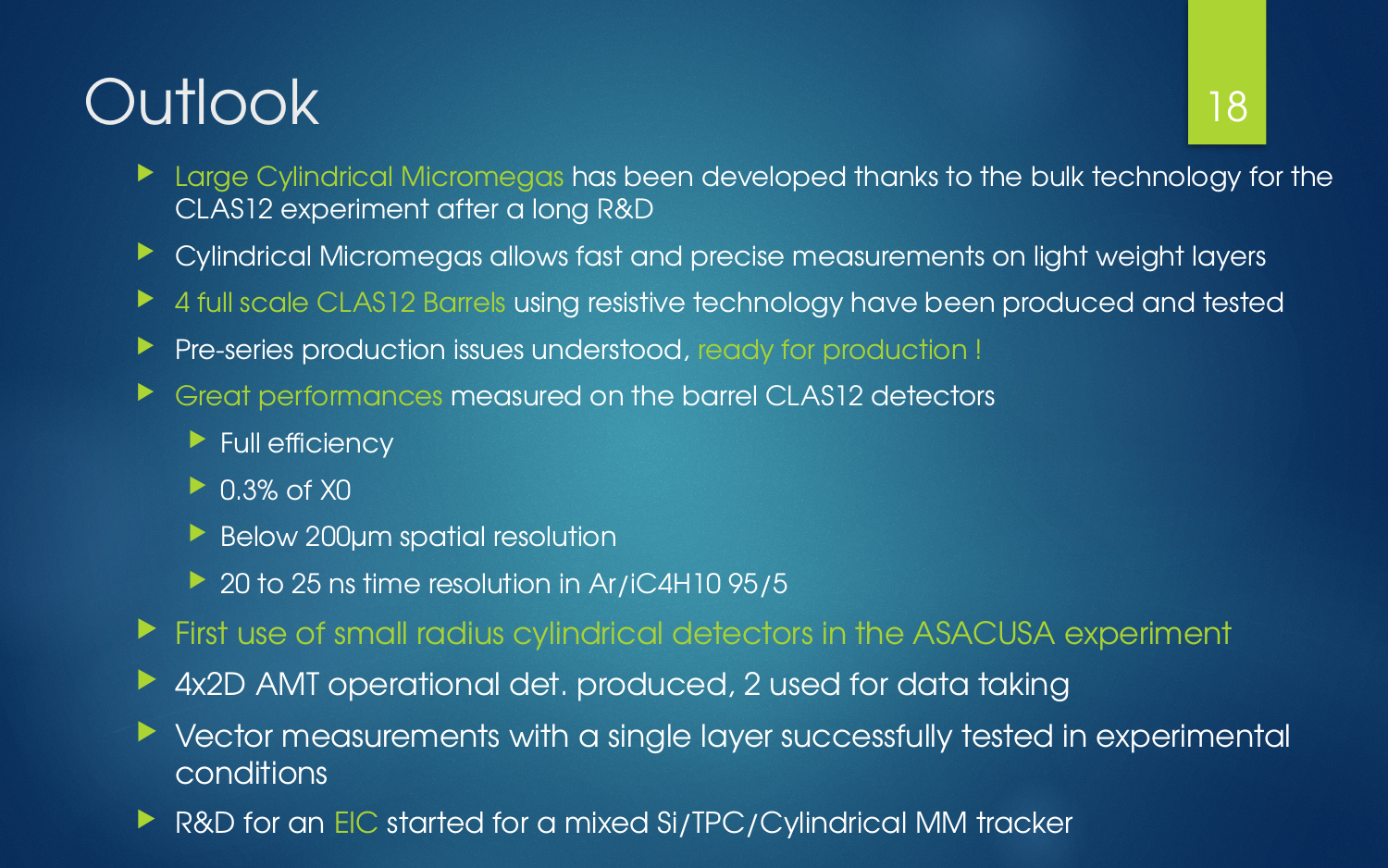

18
# Outlook
Large Cylindrical Micromegas has been developed thanks to the bulk technology for the CLAS12 experiment after a long R&D
Cylindrical Micromegas allows fast and precise measurements on light weight layers
4 full scale CLAS12 Barrels using resistive technology have been produced and tested
Pre-series production issues understood, ready for production !
Great performances measured on the barrel CLAS12 detectors
Full efficiency
0.3% of X0
Below 200µm spatial resolution
20 to 25 ns time resolution in Ar/iC4H10 95/5
First use of small radius cylindrical detectors in the ASACUSA experiment
4x2D AMT operational det. produced, 2 used for data taking
Vector measurements with a single layer successfully tested in experimental conditions
R&D for an EIC started for a mixed Si/TPC/Cylindrical MM tracker